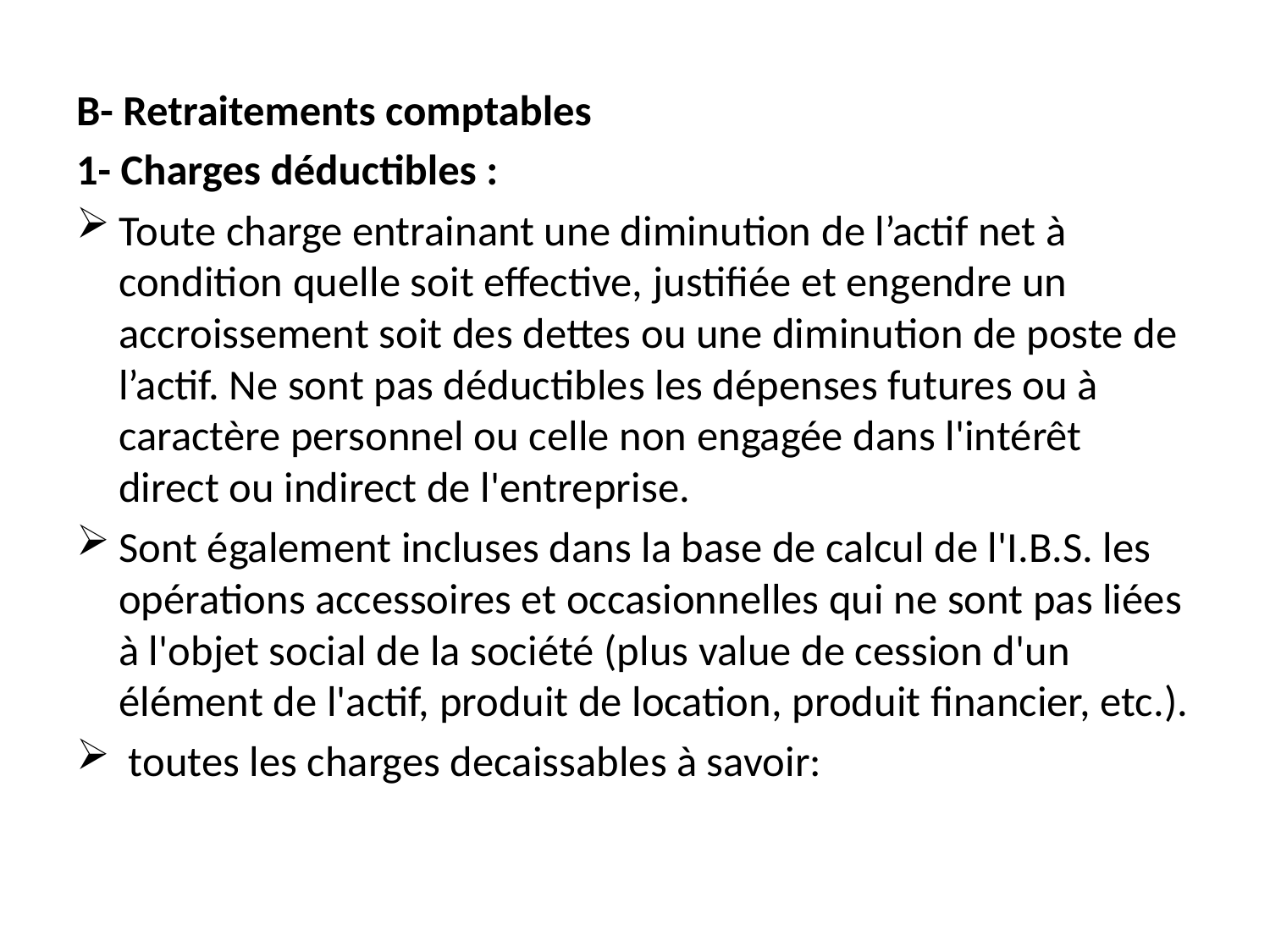

B- Retraitements comptables
1- Charges déductibles :
Toute charge entrainant une diminution de l’actif net à condition quelle soit effective, justifiée et engendre un accroissement soit des dettes ou une diminution de poste de l’actif. Ne sont pas déductibles les dépenses futures ou à caractère personnel ou celle non engagée dans l'intérêt direct ou indirect de l'entreprise.
Sont également incluses dans la base de calcul de l'I.B.S. les opérations accessoires et occasionnelles qui ne sont pas liées à l'objet social de la société (plus value de cession d'un élément de l'actif, produit de location, produit financier, etc.).
 toutes les charges decaissables à savoir: